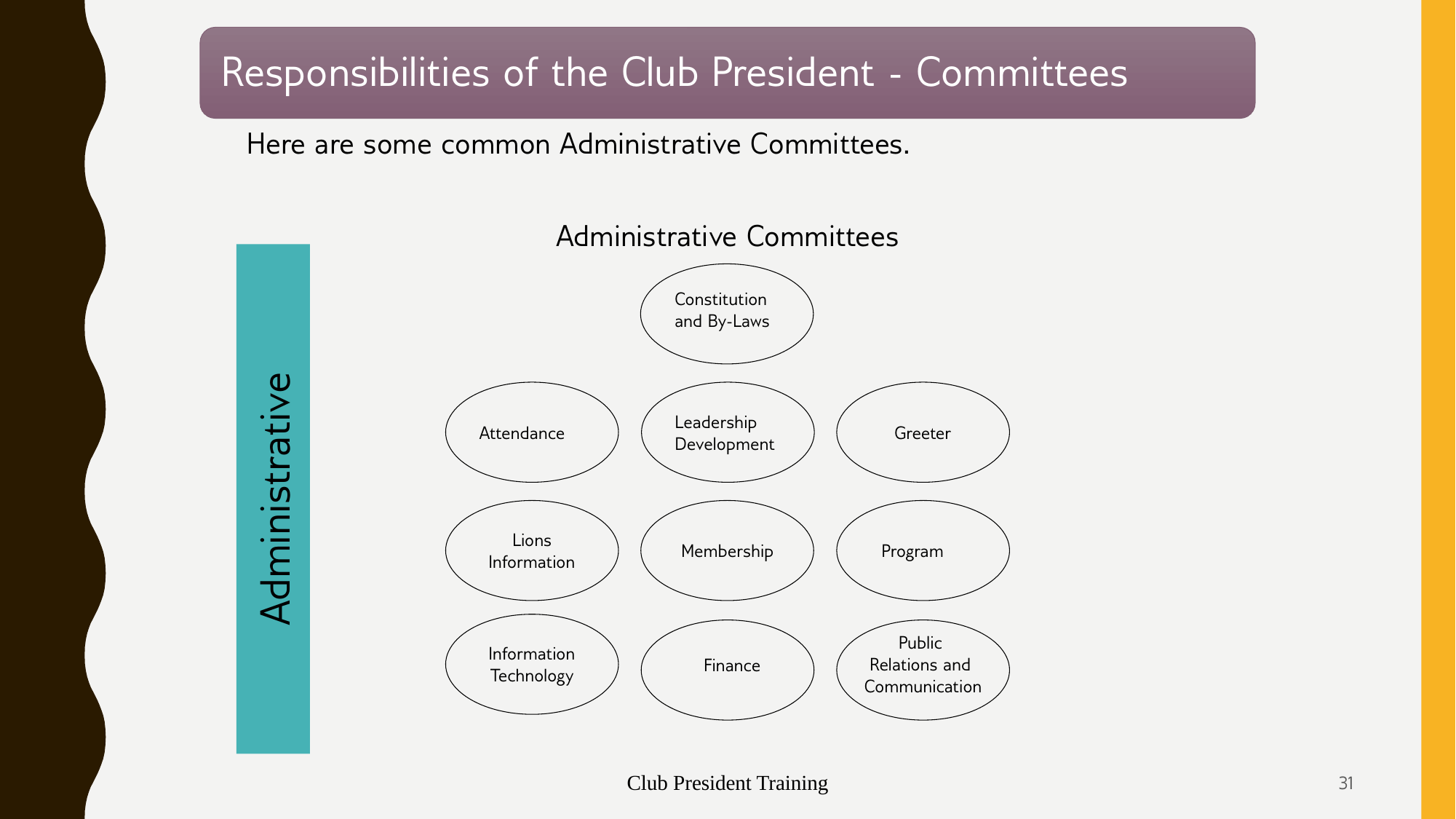

Responsibilities of the Club President - Committees
Here are some common Administrative Committees.
Administrative Committees
Administrative

Constitution and By-Laws
Leadership Development
Greeter
Attendance
Lions Information
Membership
Program
Public
Relations and
Communication
Information Technology
Finance
Club President Training
31